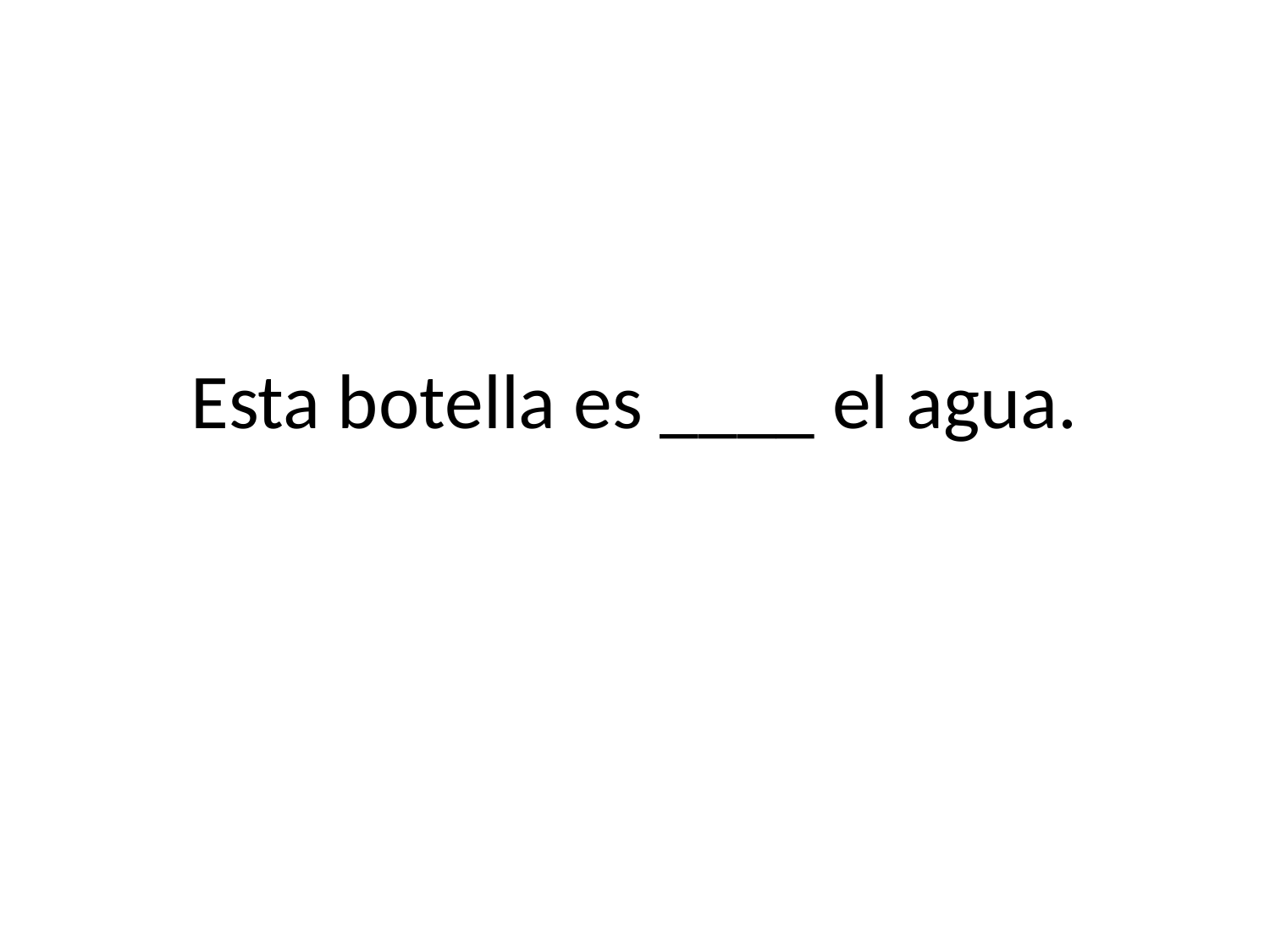

# Esta botella es ____ el agua.